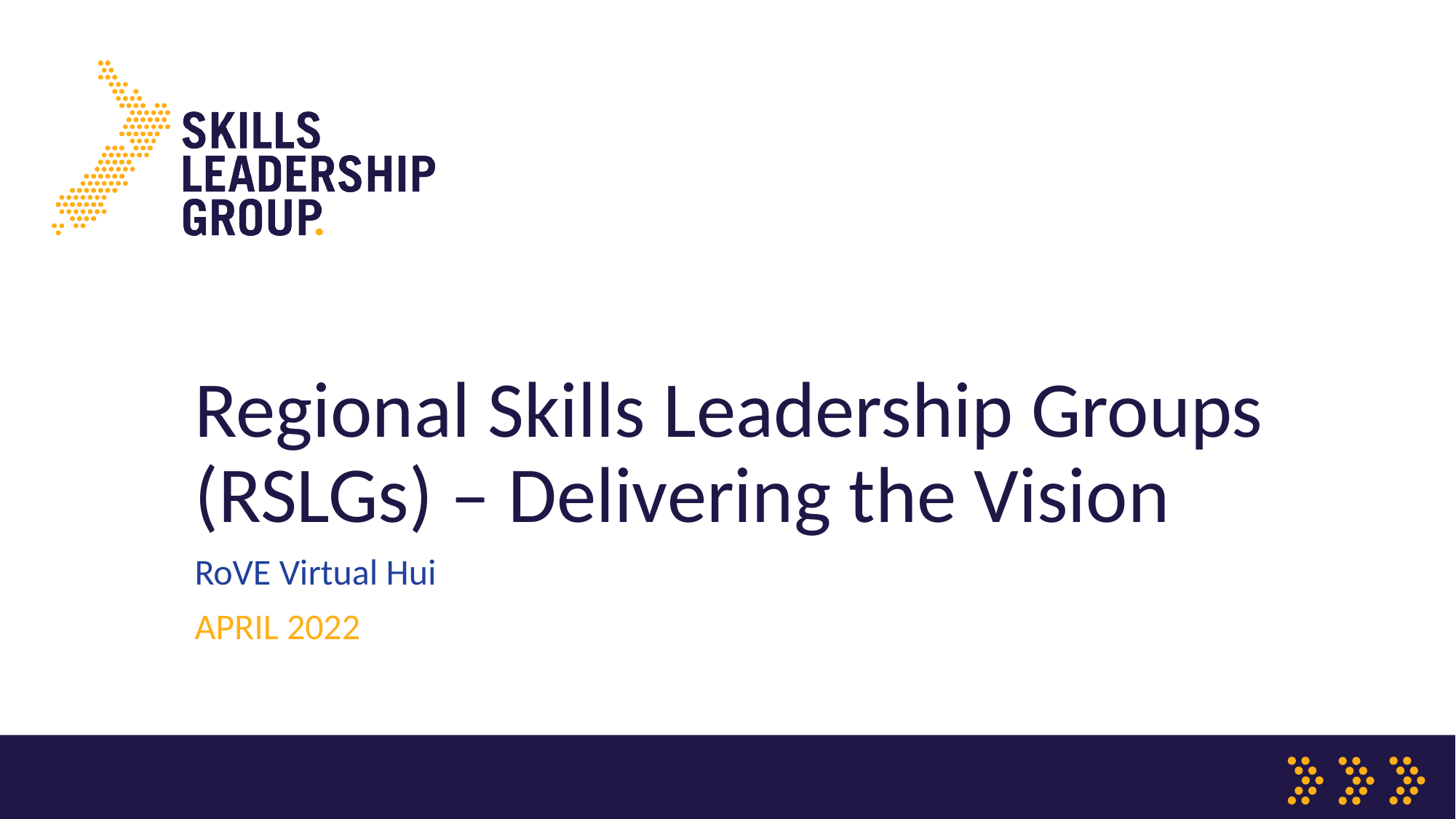

# Regional Skills Leadership Groups (RSLGs) – Delivering the Vision
RoVE Virtual Hui
APRIL 2022